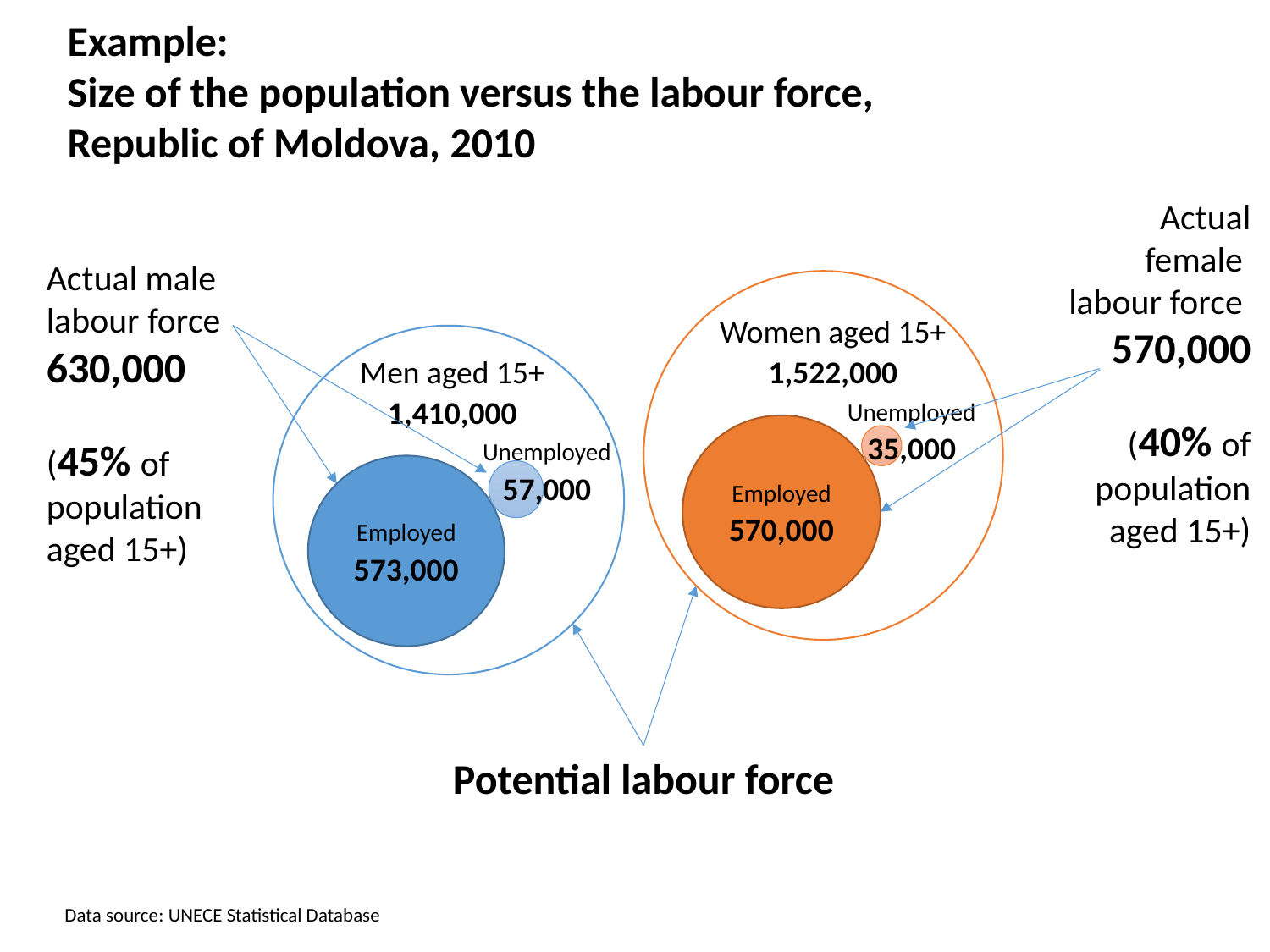

Example:
Size of the population versus the labour force,
Republic of Moldova, 2010

Actual female
labour force
570,000

(40% of population aged 15+)
In 2010, there were just over 1.5 million women aged 15 and above in Moldova.

Of these, 570,000 were employed (37%) and a further 35,000 were unemployed.

The female labour force therefore comprises 605,000 women, or about 40% of the population.
In 2010, there were just over 1.4 million men aged 15 and above in Moldova.

Of these, 573,000 were employed (41%) and a further 57,000 were unemployed.

The male labour force therefore comprises 630,000 men, or about 45% of the population.
Actual male
labour force
630,000

(45% of population aged 15+)

Women aged 15+
1,522,000

Men aged 15+
1,410,000
Unemployed
35,000
Employed
570,000

Unemployed
57,000
Employed
573,000

Potential labour force

Data source: UNECE Statistical Database